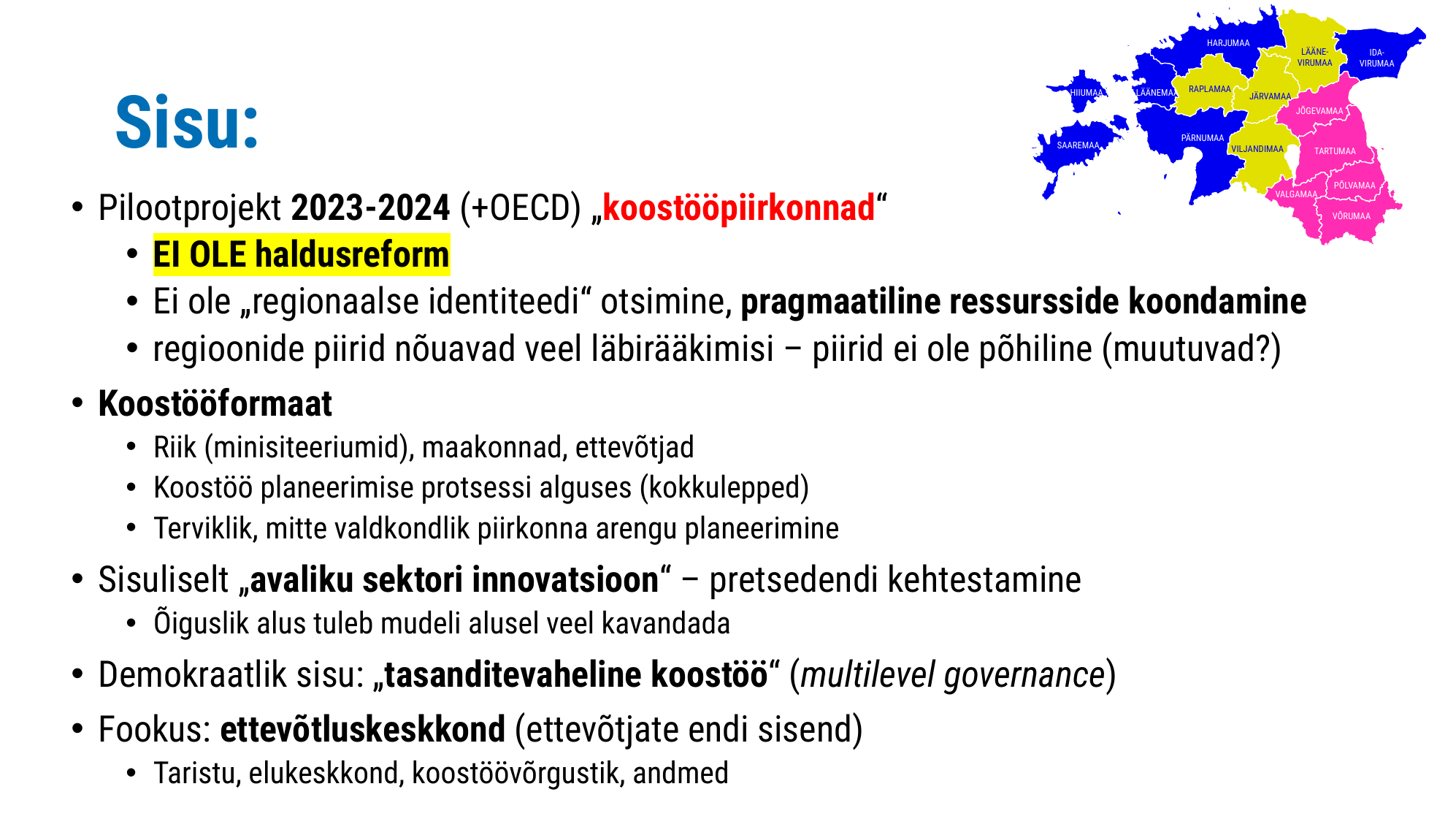

HARJUMAA

LÄÄNE-VIRUMAA
IDA-VIRUMAA

RAPLAMAA
LÄÄNEMAA
HIIUMAA
JÄRVAMAA

JÕGEVAMAA

PÄRNUMAA
SAAREMAA
VILJANDIMAA
TARTUMAA

PÕLVAMAA
VALGAMAA
VÕRUMAA
# Sisu:
Pilootprojekt 2023-2024 (+OECD) „koostööpiirkonnad“
EI OLE haldusreform
Ei ole „regionaalse identiteedi“ otsimine, pragmaatiline ressursside koondamine
regioonide piirid nõuavad veel läbirääkimisi – piirid ei ole põhiline (muutuvad?)
Koostööformaat
Riik (minisiteeriumid), maakonnad, ettevõtjad
Koostöö planeerimise protsessi alguses (kokkulepped)
Terviklik, mitte valdkondlik piirkonna arengu planeerimine
Sisuliselt „avaliku sektori innovatsioon“ – pretsedendi kehtestamine
Õiguslik alus tuleb mudeli alusel veel kavandada
Demokraatlik sisu: „tasanditevaheline koostöö“ (multilevel governance)
Fookus: ettevõtluskeskkond (ettevõtjate endi sisend)
Taristu, elukeskkond, koostöövõrgustik, andmed